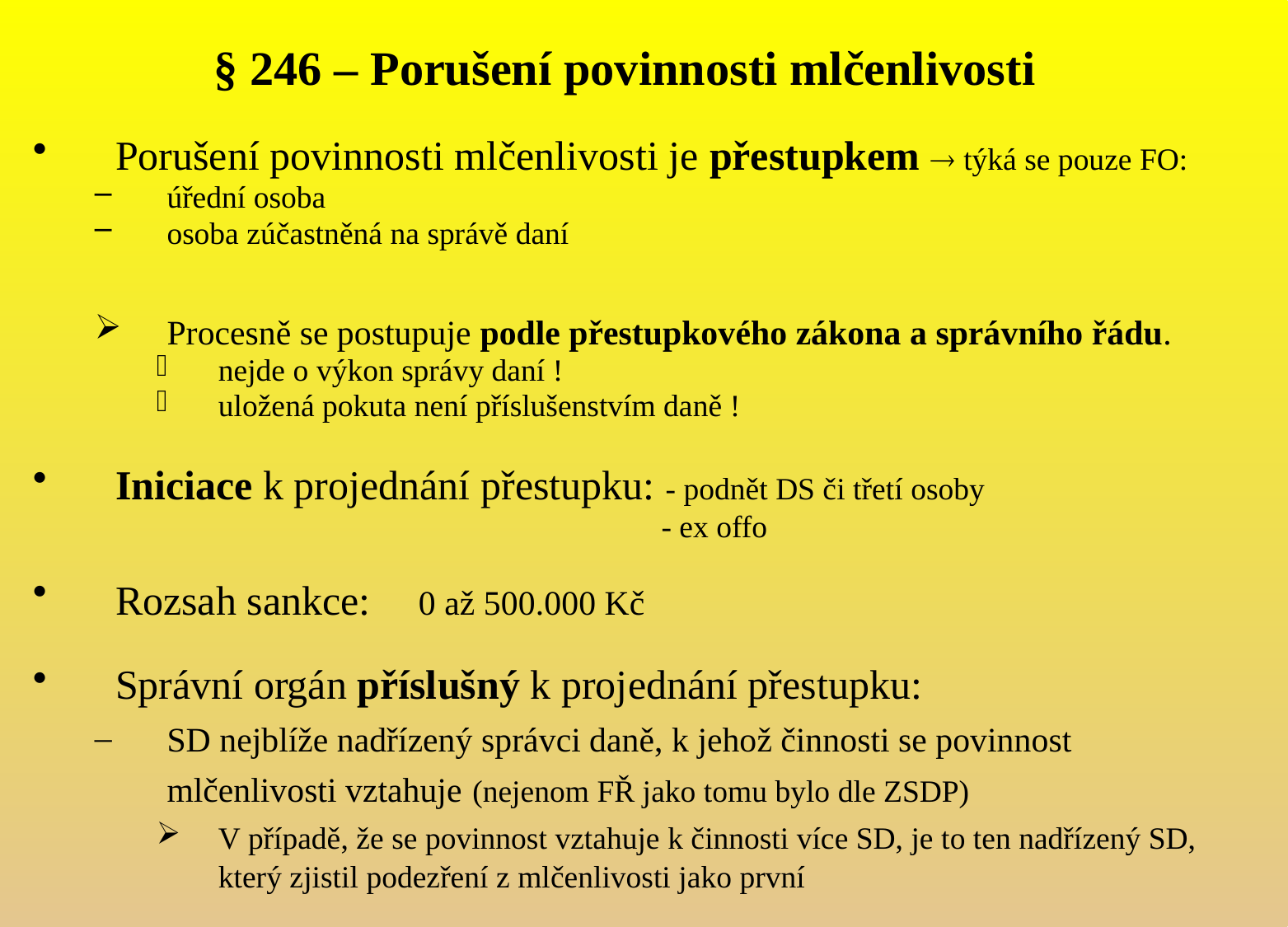

§ 246 – Porušení povinnosti mlčenlivosti
Porušení povinnosti mlčenlivosti je přestupkem → týká se pouze FO:
úřední osoba
osoba zúčastněná na správě daní

Procesně se postupuje podle přestupkového zákona a správního řádu.
nejde o výkon správy daní !
uložená pokuta není příslušenstvím daně !
Iniciace k projednání přestupku: - podnět DS či třetí osoby
                                                             - ex offo
Rozsah sankce:    0 až 500.000 Kč
Správní orgán příslušný k projednání přestupku:
SD nejblíže nadřízený správci daně, k jehož činnosti se povinnost mlčenlivosti vztahuje (nejenom FŘ jako tomu bylo dle ZSDP)
V případě, že se povinnost vztahuje k činnosti více SD, je to ten nadřízený SD, který zjistil podezření z mlčenlivosti jako první